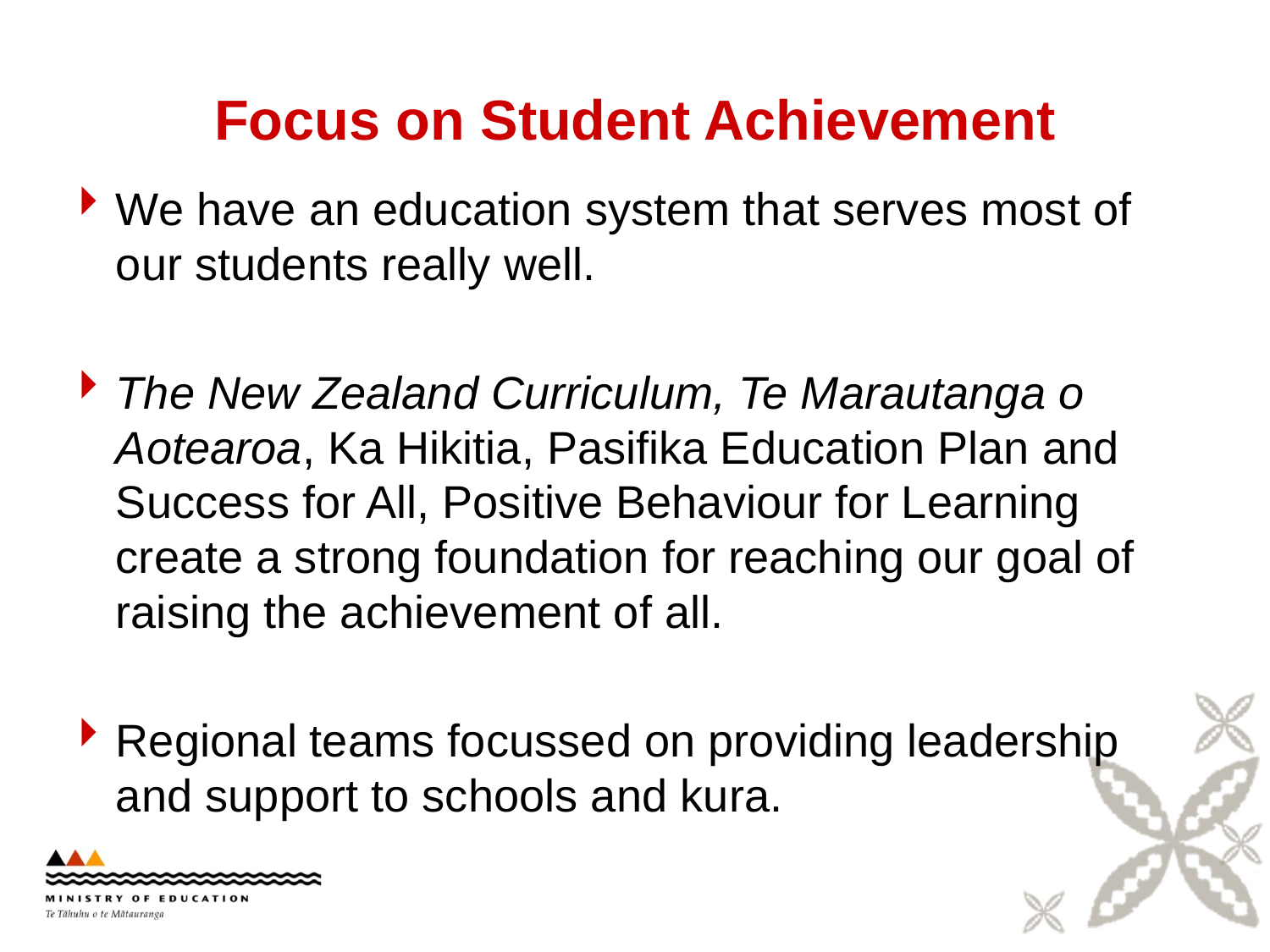

# Focus on Student Achievement
We have an education system that serves most of our students really well.

The New Zealand Curriculum, Te Marautanga o Aotearoa, Ka Hikitia, Pasifika Education Plan and Success for All, Positive Behaviour for Learning create a strong foundation for reaching our goal of raising the achievement of all.

Regional teams focussed on providing leadership and support to schools and kura.